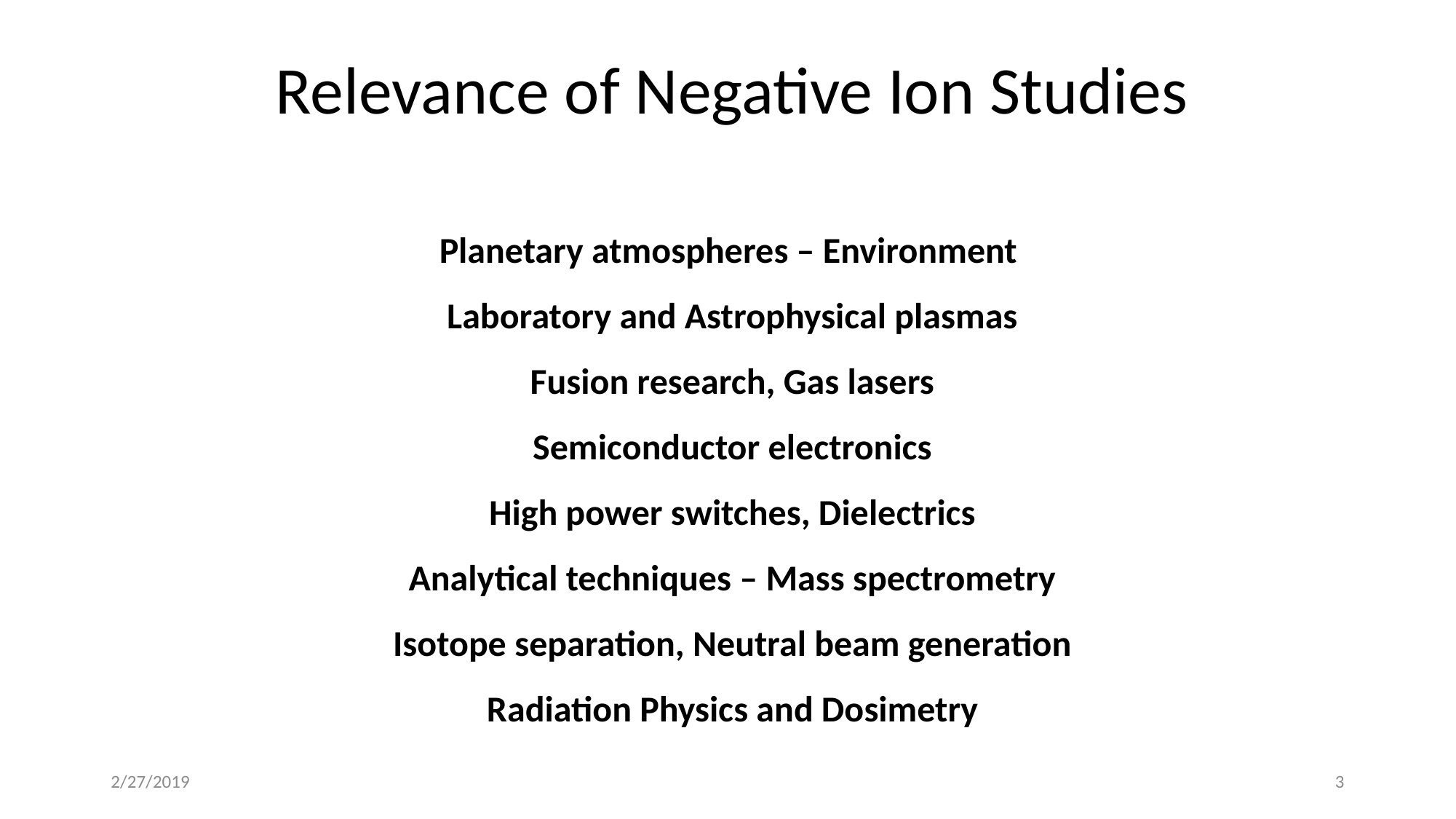

Relevance of Negative Ion Studies
Planetary atmospheres – Environment
Laboratory and Astrophysical plasmas
Fusion research, Gas lasers
Semiconductor electronics
High power switches, Dielectrics
Analytical techniques – Mass spectrometry
Isotope separation, Neutral beam generation
Radiation Physics and Dosimetry
2/27/2019
3